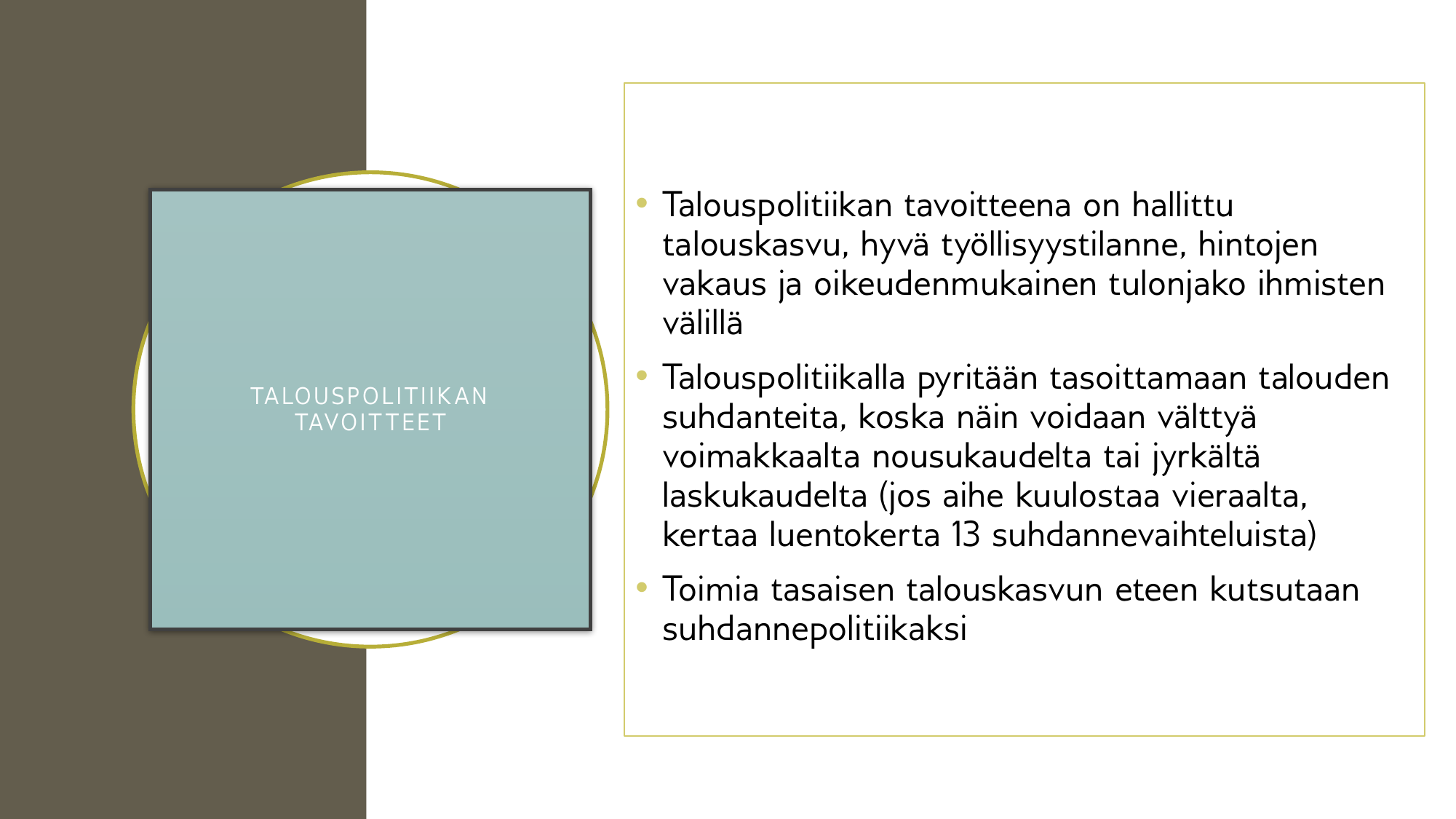

Talouspolitiikan tavoitteena on hallittu talouskasvu, hyvä työllisyystilanne, hintojen vakaus ja oikeudenmukainen tulonjako ihmisten välillä
Talouspolitiikalla pyritään tasoittamaan talouden suhdanteita, koska näin voidaan välttyä voimakkaalta nousukaudelta tai jyrkältä laskukaudelta (jos aihe kuulostaa vieraalta, kertaa luentokerta 13 suhdannevaihteluista)
Toimia tasaisen talouskasvun eteen kutsutaan suhdannepolitiikaksi

# Talouspolitiikan tavoitteet